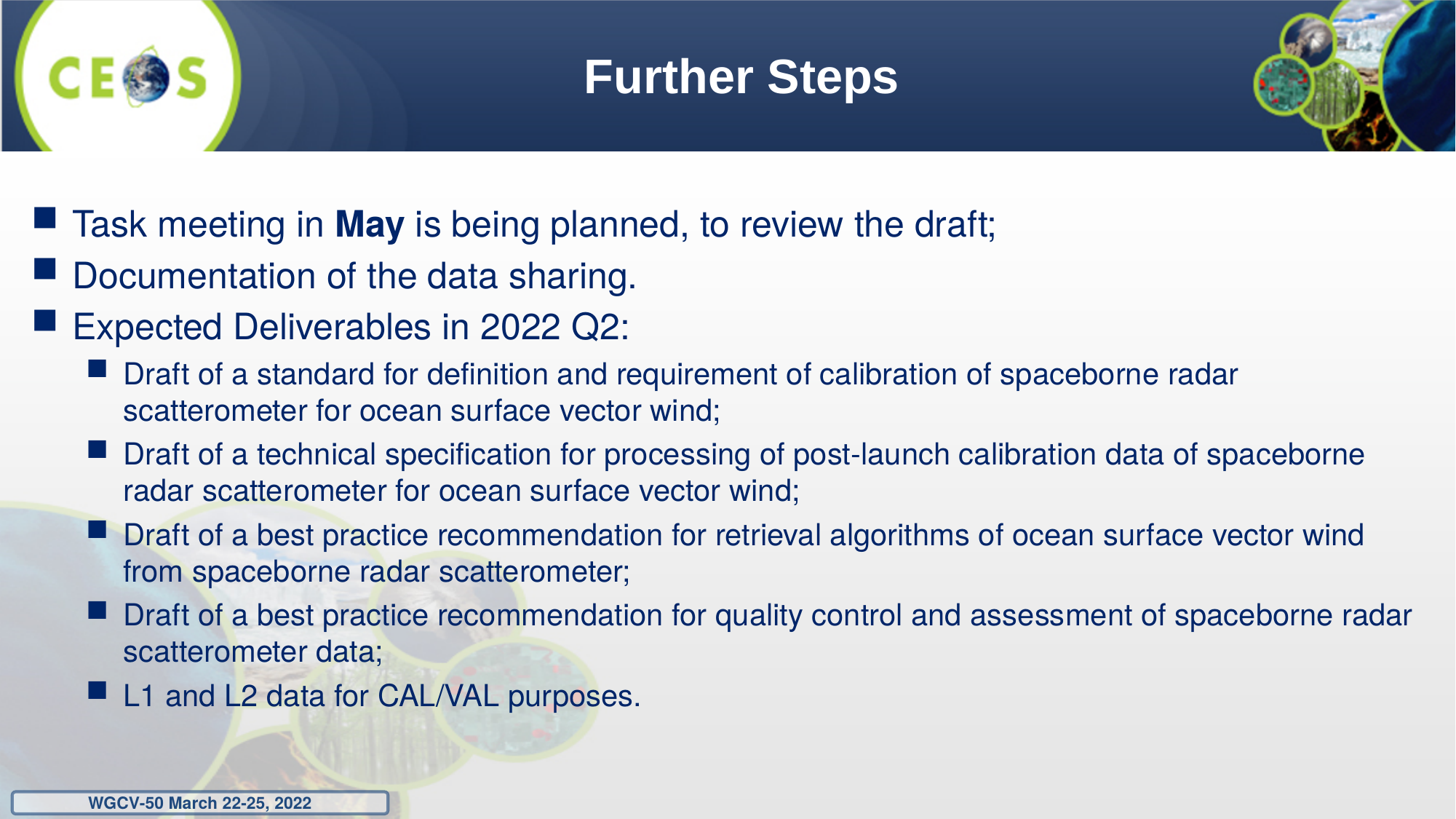

Further Steps
Task meeting in May is being planned, to review the draft;
Documentation of the data sharing.
Expected Deliverables in 2022 Q2:
Draft of a standard for definition and requirement of calibration of spaceborne radar scatterometer for ocean surface vector wind;
Draft of a technical specification for processing of post-launch calibration data of spaceborne radar scatterometer for ocean surface vector wind;
Draft of a best practice recommendation for retrieval algorithms of ocean surface vector wind from spaceborne radar scatterometer;
Draft of a best practice recommendation for quality control and assessment of spaceborne radar scatterometer data;
L1 and L2 data for CAL/VAL purposes.